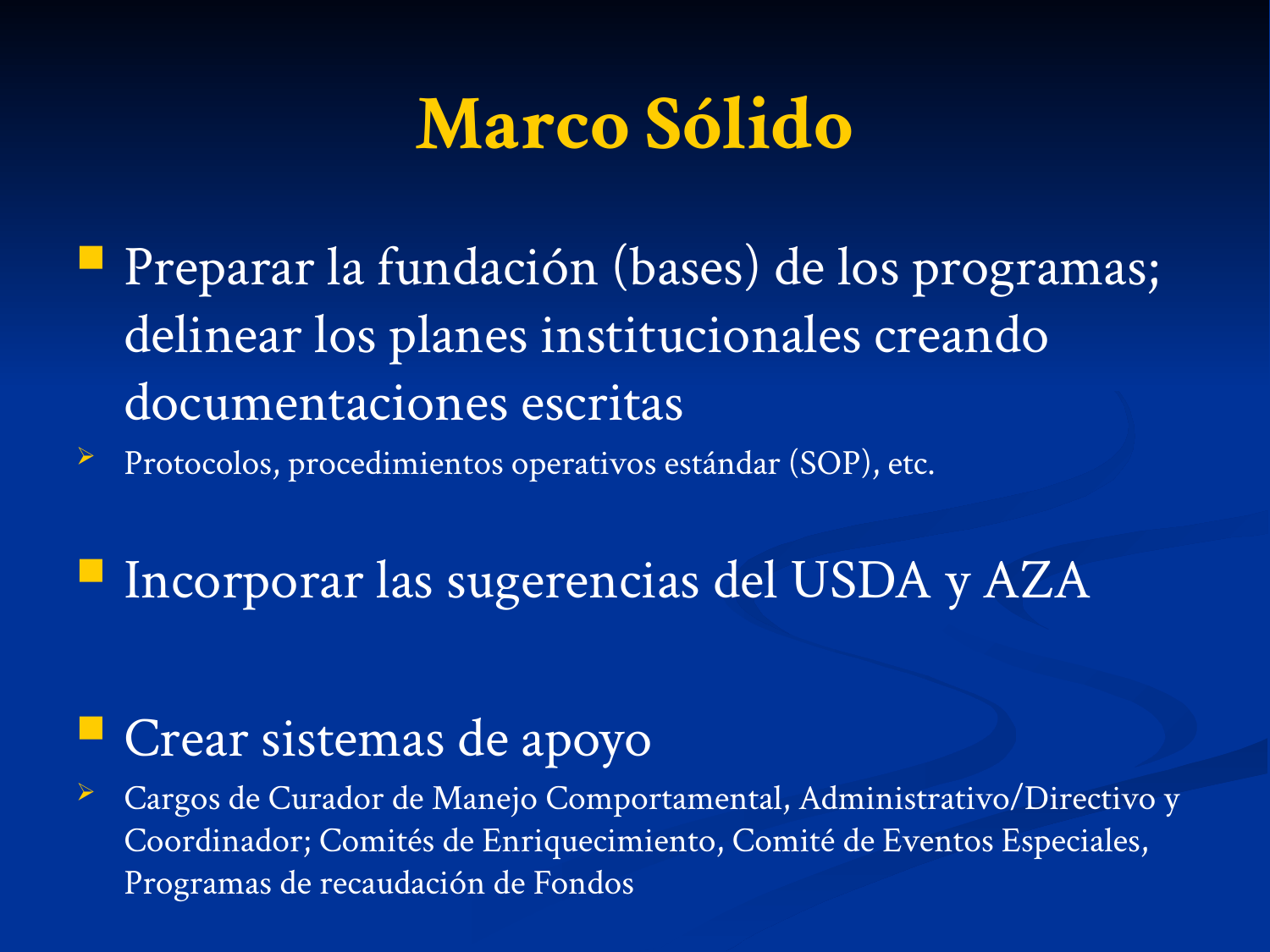

# Marco Sólido
Preparar la fundación (bases) de los programas; delinear los planes institucionales creando documentaciones escritas
Protocolos, procedimientos operativos estándar (SOP), etc.

Incorporar las sugerencias del USDA y AZA

Crear sistemas de apoyo
Cargos de Curador de Manejo Comportamental, Administrativo/Directivo y Coordinador; Comités de Enriquecimiento, Comité de Eventos Especiales, Programas de recaudación de Fondos